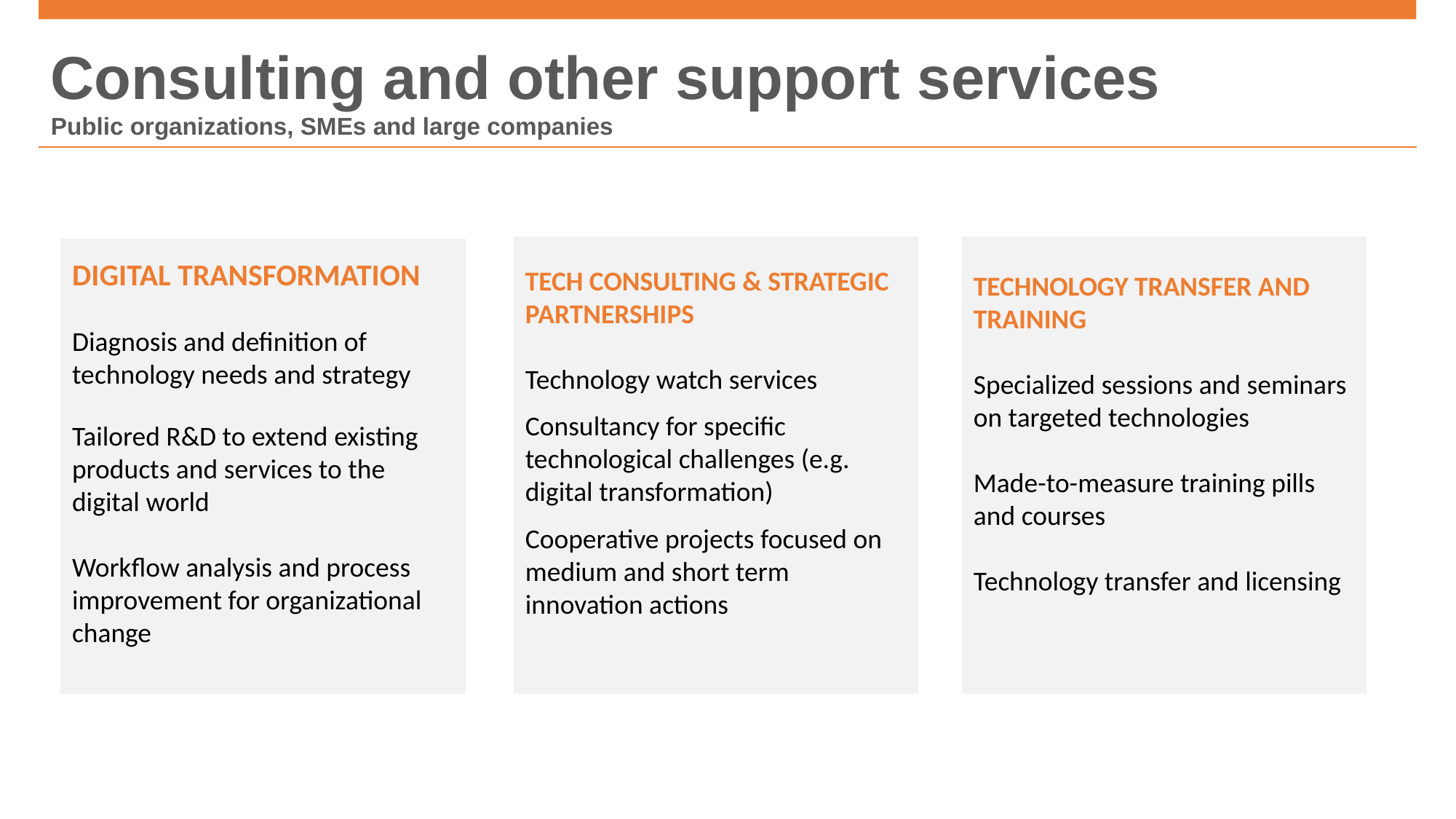

# Consulting and other support services
Public organizations, SMEs and large companies

TECH CONSULTING & STRATEGIC PARTNERSHIPS

Technology watch services

Consultancy for specific technological challenges (e.g. digital transformation)

Cooperative projects focused on medium and short term innovation actions

TECHNOLOGY TRANSFER AND TRAINING

Specialized sessions and seminars on targeted technologies

Made-to-measure training pills and courses

Technology transfer and licensing

DIGITAL TRANSFORMATION

Diagnosis and definition of technology needs and strategy

Tailored R&D to extend existing products and services to the digital world

Workflow analysis and process improvement for organizational change